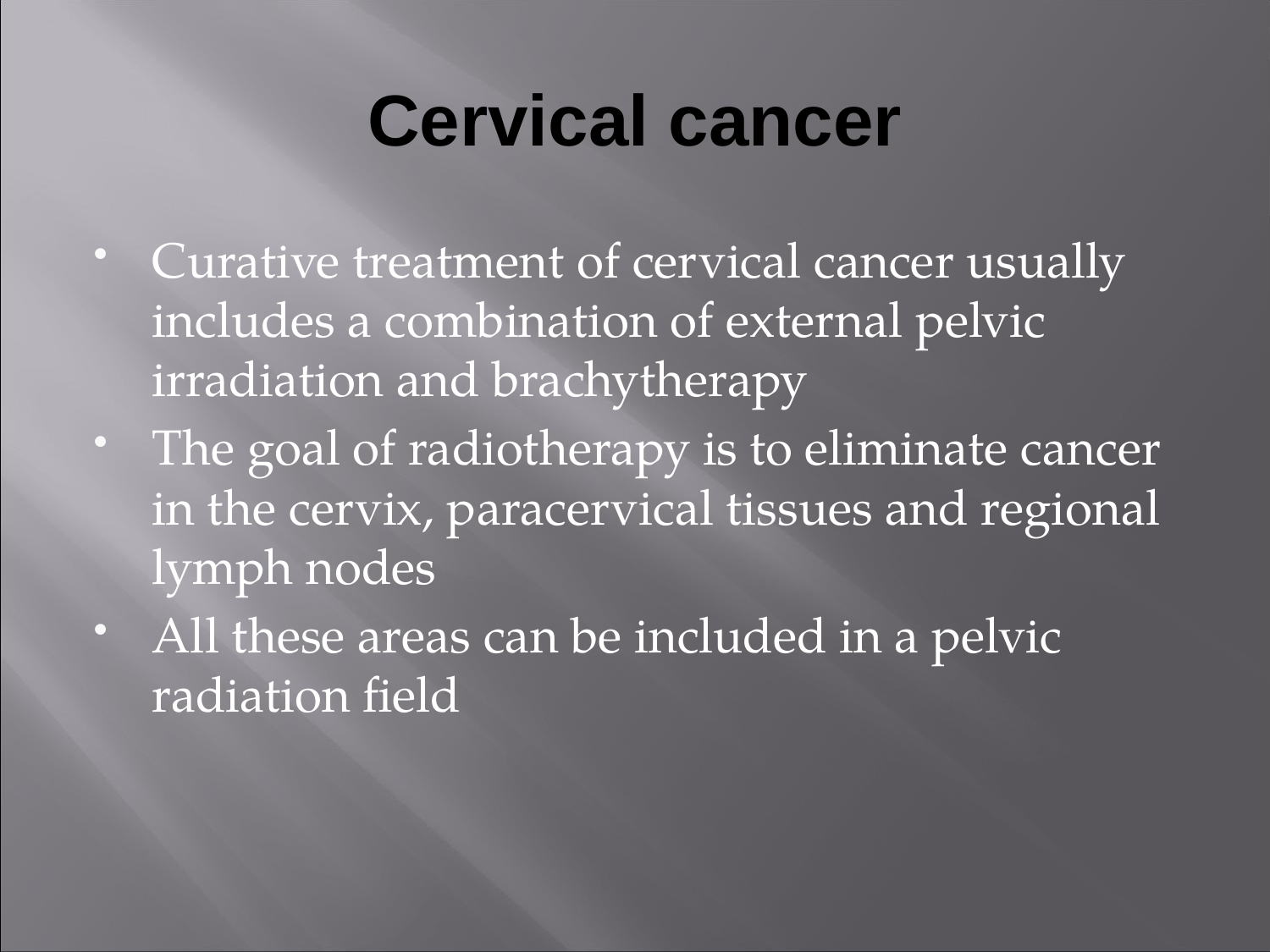

# Cervical cancer
Curative treatment of cervical cancer usually includes a combination of external pelvic irradiation and brachytherapy
The goal of radiotherapy is to eliminate cancer in the cervix, paracervical tissues and regional lymph nodes
All these areas can be included in a pelvic radiation field